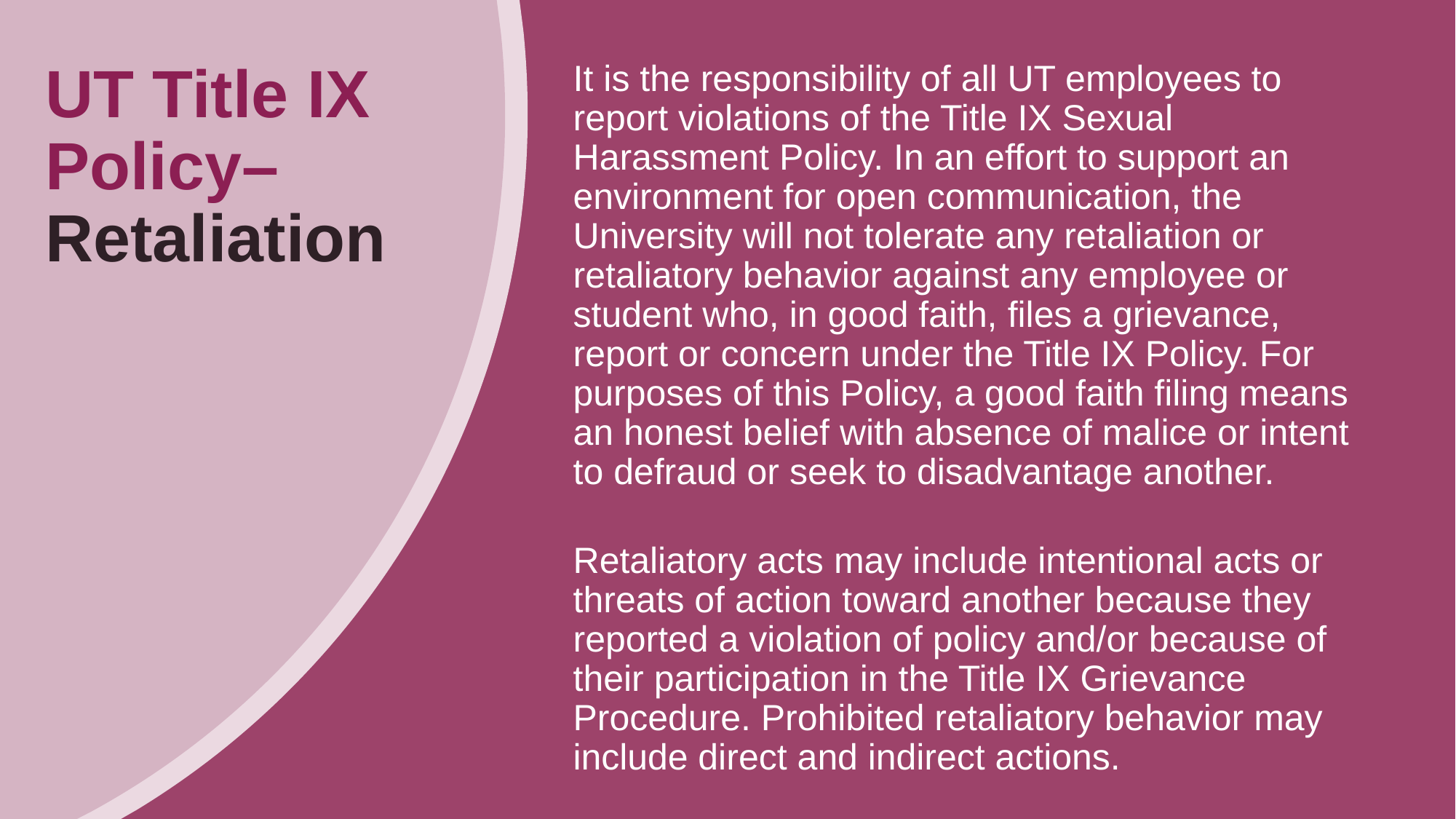

# UT Title IX Policy– Retaliation
It is the responsibility of all UT employees to report violations of the Title IX Sexual Harassment Policy. In an effort to support an environment for open communication, the University will not tolerate any retaliation or retaliatory behavior against any employee or student who, in good faith, files a grievance, report or concern under the Title IX Policy. For purposes of this Policy, a good faith filing means an honest belief with absence of malice or intent to defraud or seek to disadvantage another.

Retaliatory acts may include intentional acts or threats of action toward another because they reported a violation of policy and/or because of their participation in the Title IX Grievance Procedure. Prohibited retaliatory behavior may include direct and indirect actions.